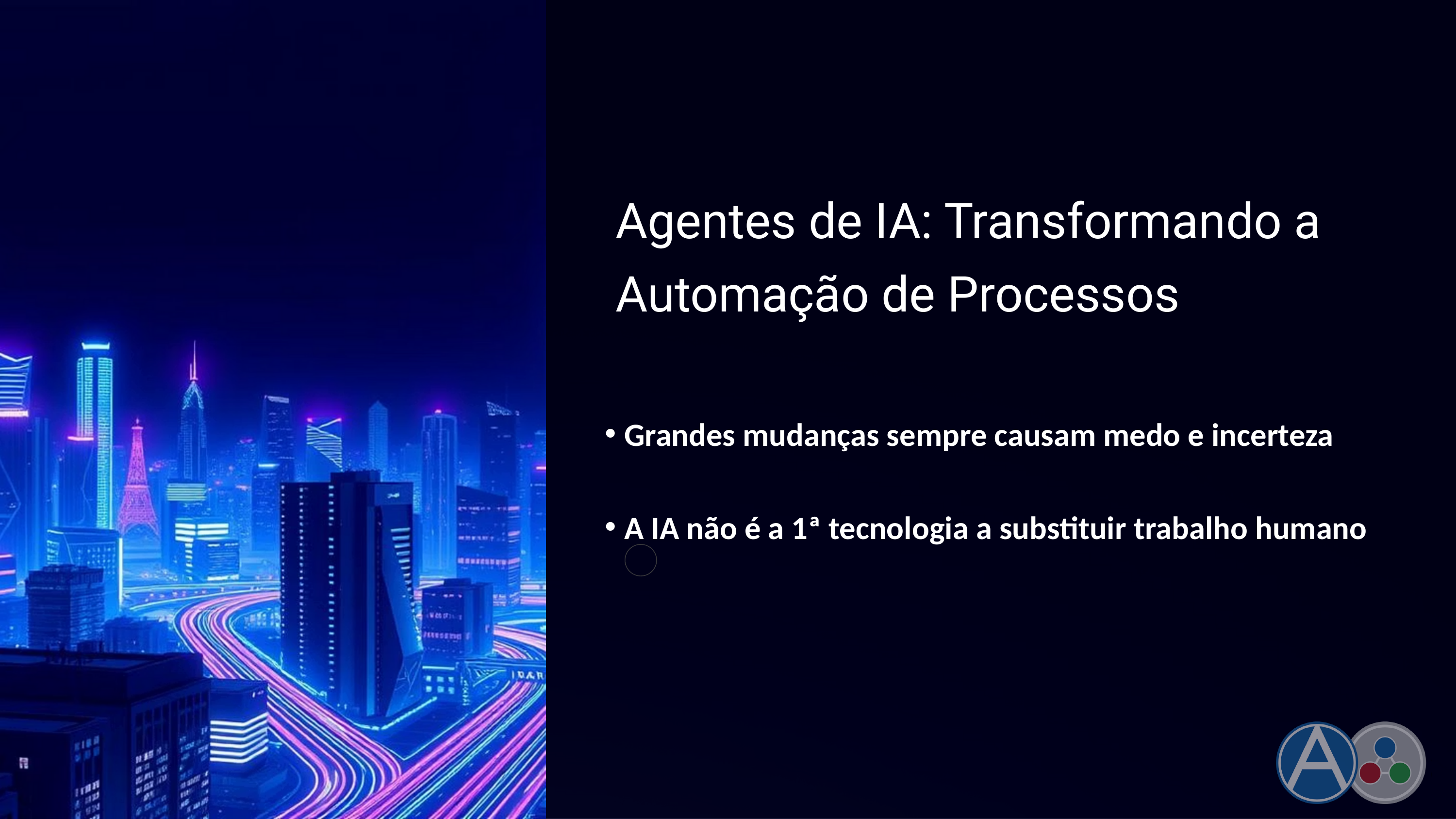

Agentes de IA: Transformando a Automação de Processos
Grandes mudanças sempre causam medo e incerteza
A IA não é a 1ª tecnologia a substituir trabalho humano